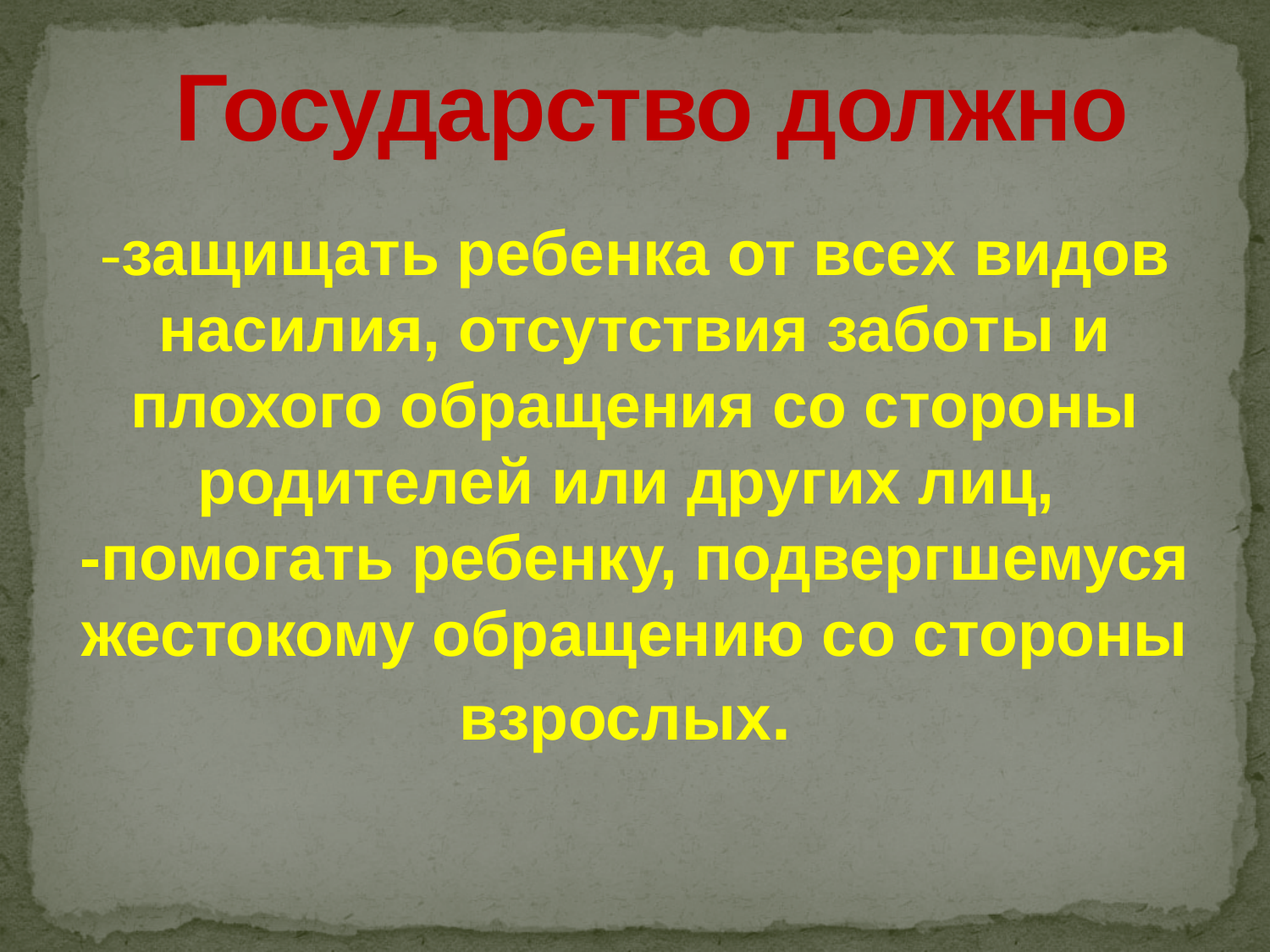

# Государство должно
-защищать ребенка от всех видов насилия, отсутствия заботы и плохого обращения со стороны родителей или других лиц,
-помогать ребенку, подвергшемуся жестокому обращению со стороны взрослых.